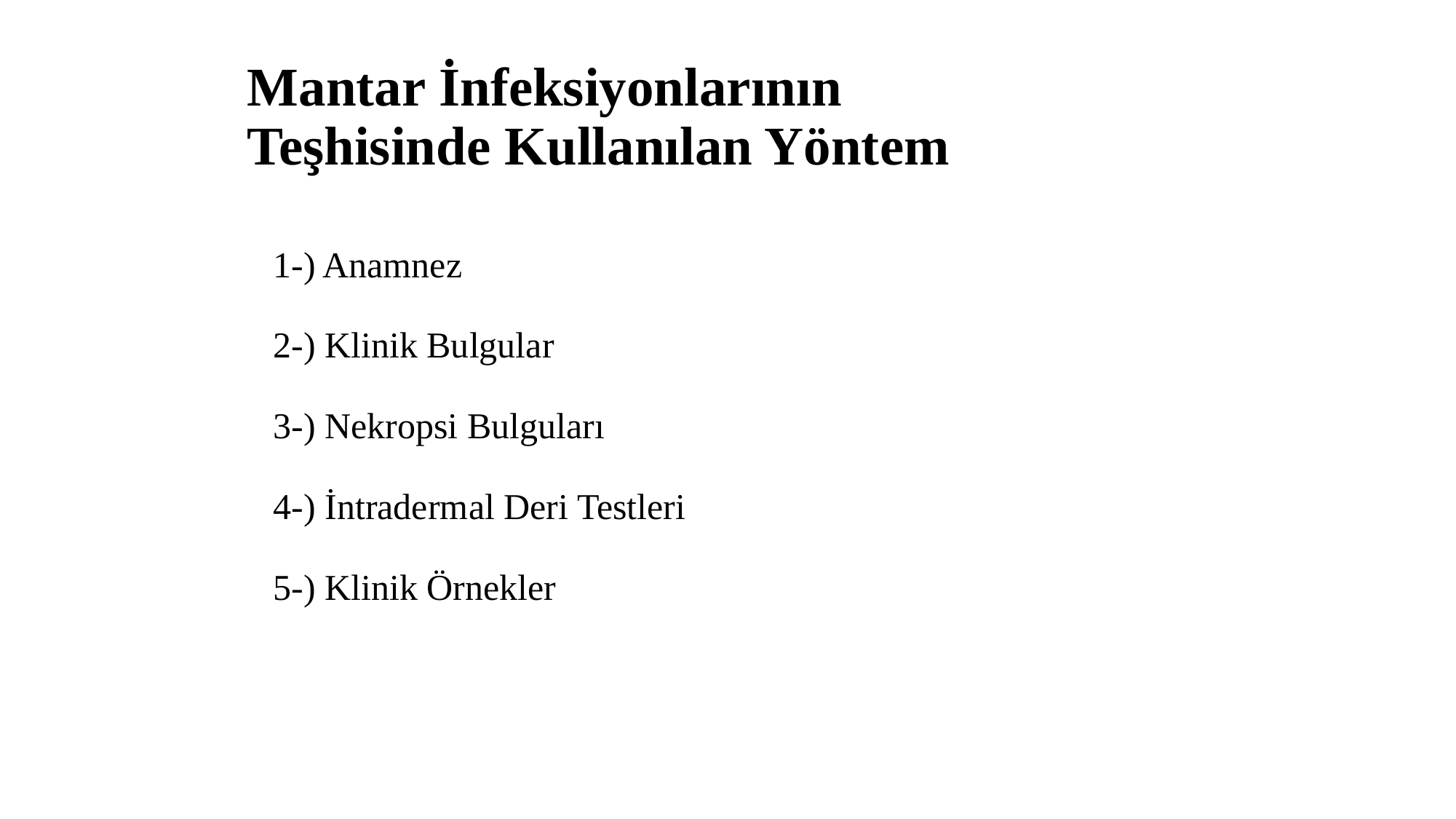

# Mantar İnfeksiyonlarının Teşhisinde Kullanılan Yöntem
1-) Anamnez
2-) Klinik Bulgular
3-) Nekropsi Bulguları
4-) İntradermal Deri Testleri
5-) Klinik Örnekler